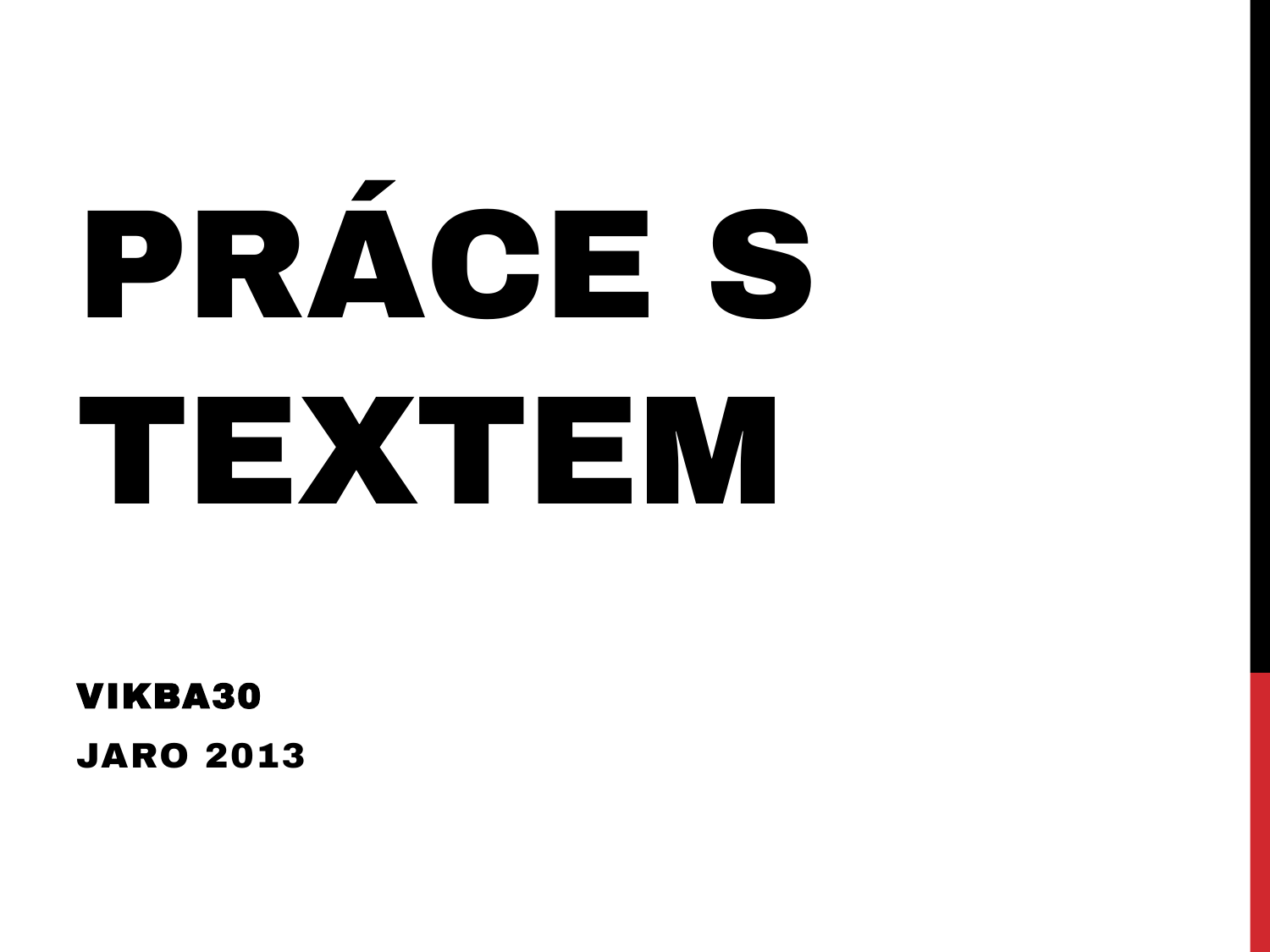

# Práce s textem
vikba30
Jaro 2013